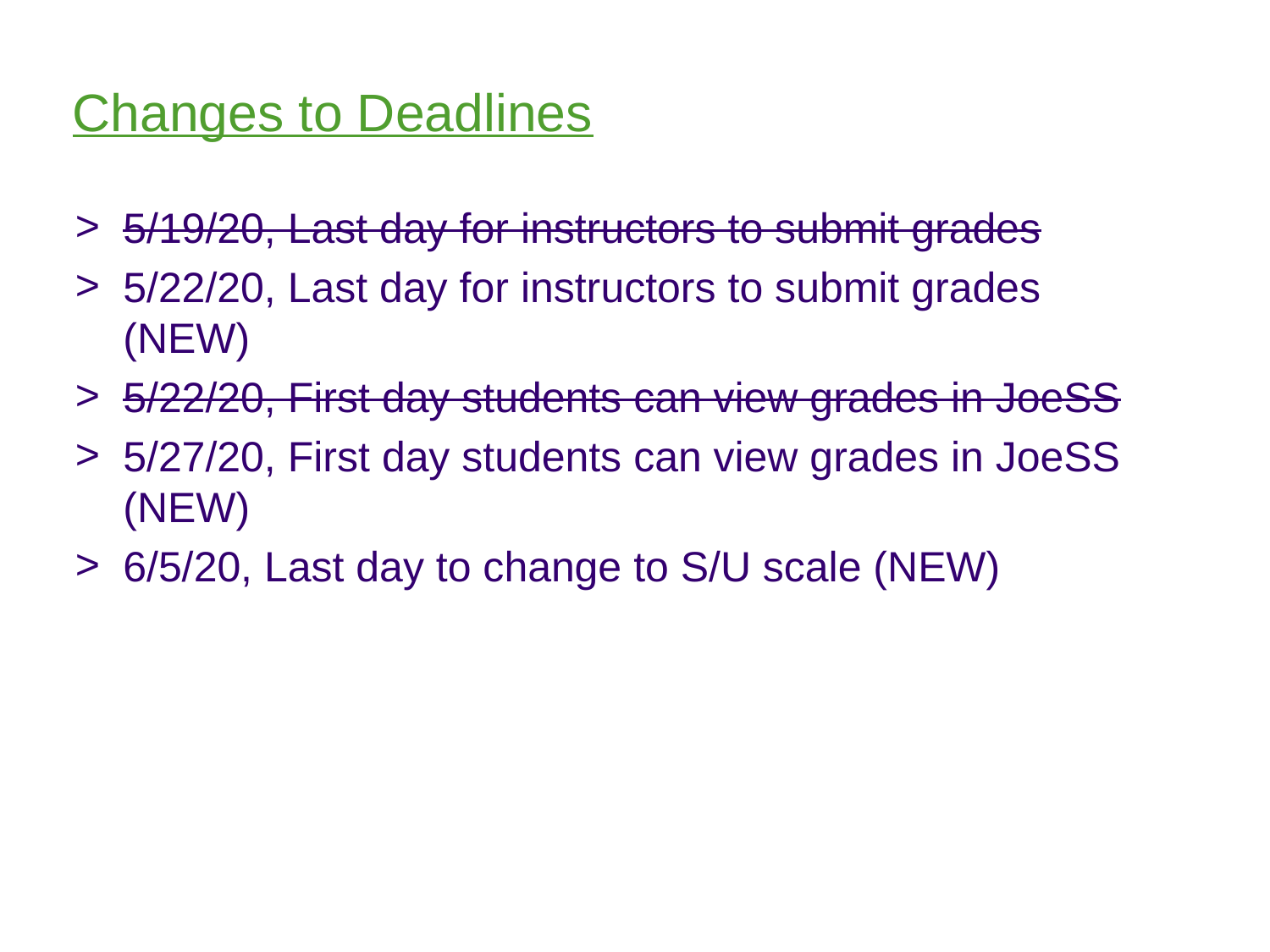

Changes to Deadlines
5/19/20, Last day for instructors to submit grades
5/22/20, Last day for instructors to submit grades (NEW)
5/22/20, First day students can view grades in JoeSS
5/27/20, First day students can view grades in JoeSS (NEW)
6/5/20, Last day to change to S/U scale (NEW)